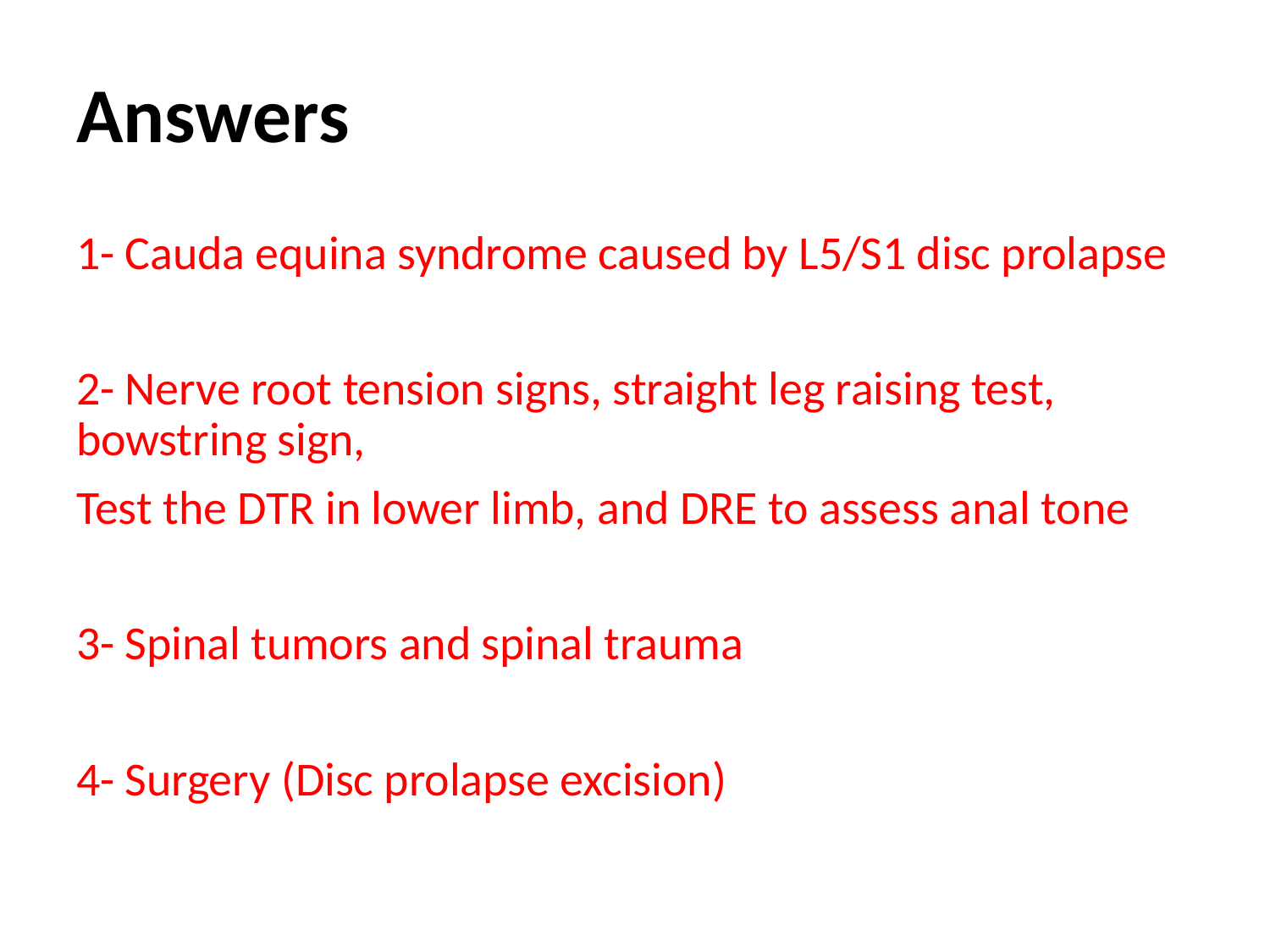

# Answers
1- Cauda equina syndrome caused by L5/S1 disc prolapse

2- Nerve root tension signs, straight leg raising test, bowstring sign,
Test the DTR in lower limb, and DRE to assess anal tone

3- Spinal tumors and spinal trauma

4- Surgery (Disc prolapse excision)